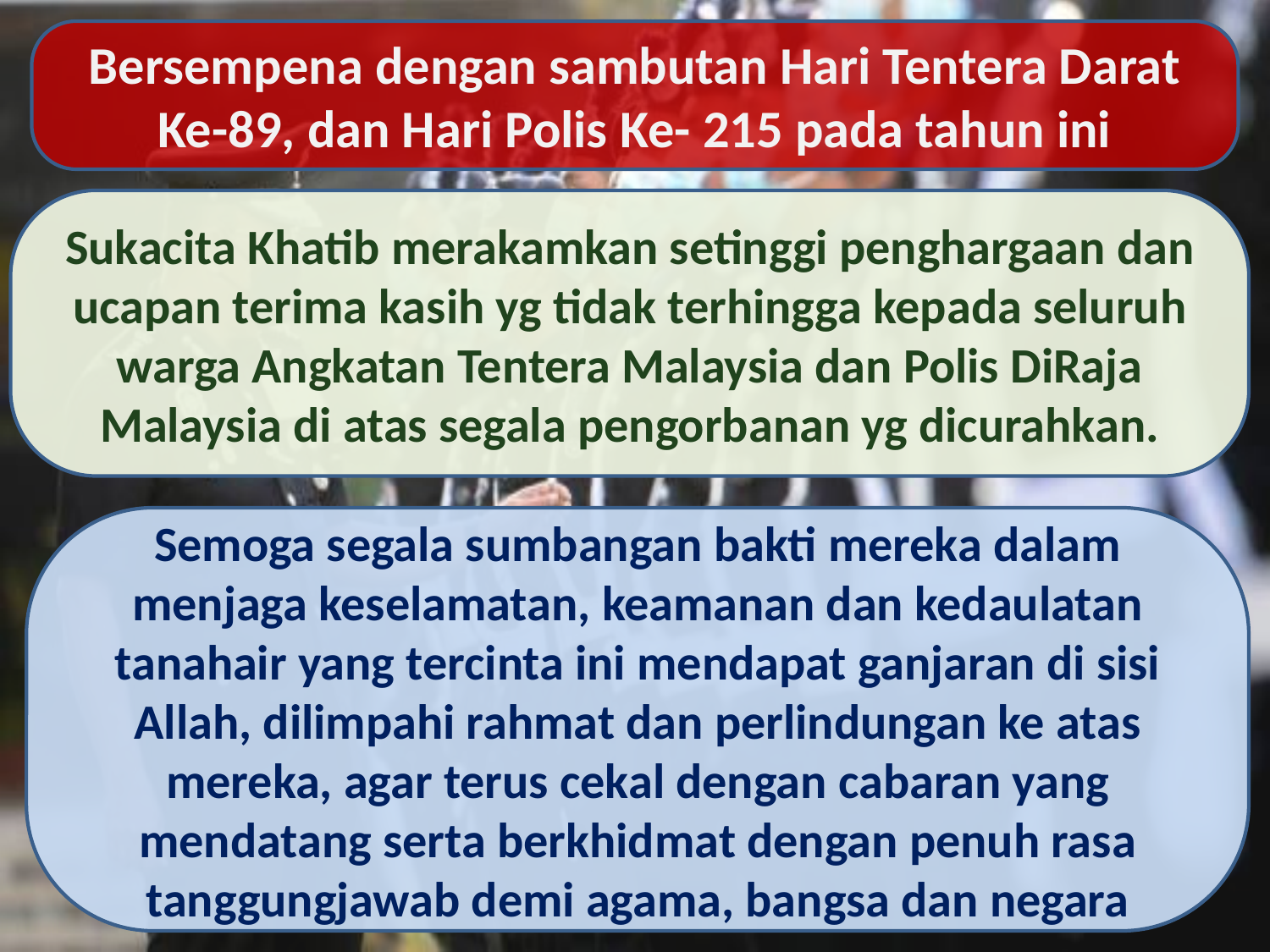

Bersempena dengan sambutan Hari Tentera Darat Ke-89, dan Hari Polis Ke- 215 pada tahun ini
Sukacita Khatib merakamkan setinggi penghargaan dan ucapan terima kasih yg tidak terhingga kepada seluruh warga Angkatan Tentera Malaysia dan Polis DiRaja Malaysia di atas segala pengorbanan yg dicurahkan.
Semoga segala sumbangan bakti mereka dalam menjaga keselamatan, keamanan dan kedaulatan tanahair yang tercinta ini mendapat ganjaran di sisi Allah, dilimpahi rahmat dan perlindungan ke atas mereka, agar terus cekal dengan cabaran yang mendatang serta berkhidmat dengan penuh rasa tanggungjawab demi agama, bangsa dan negara